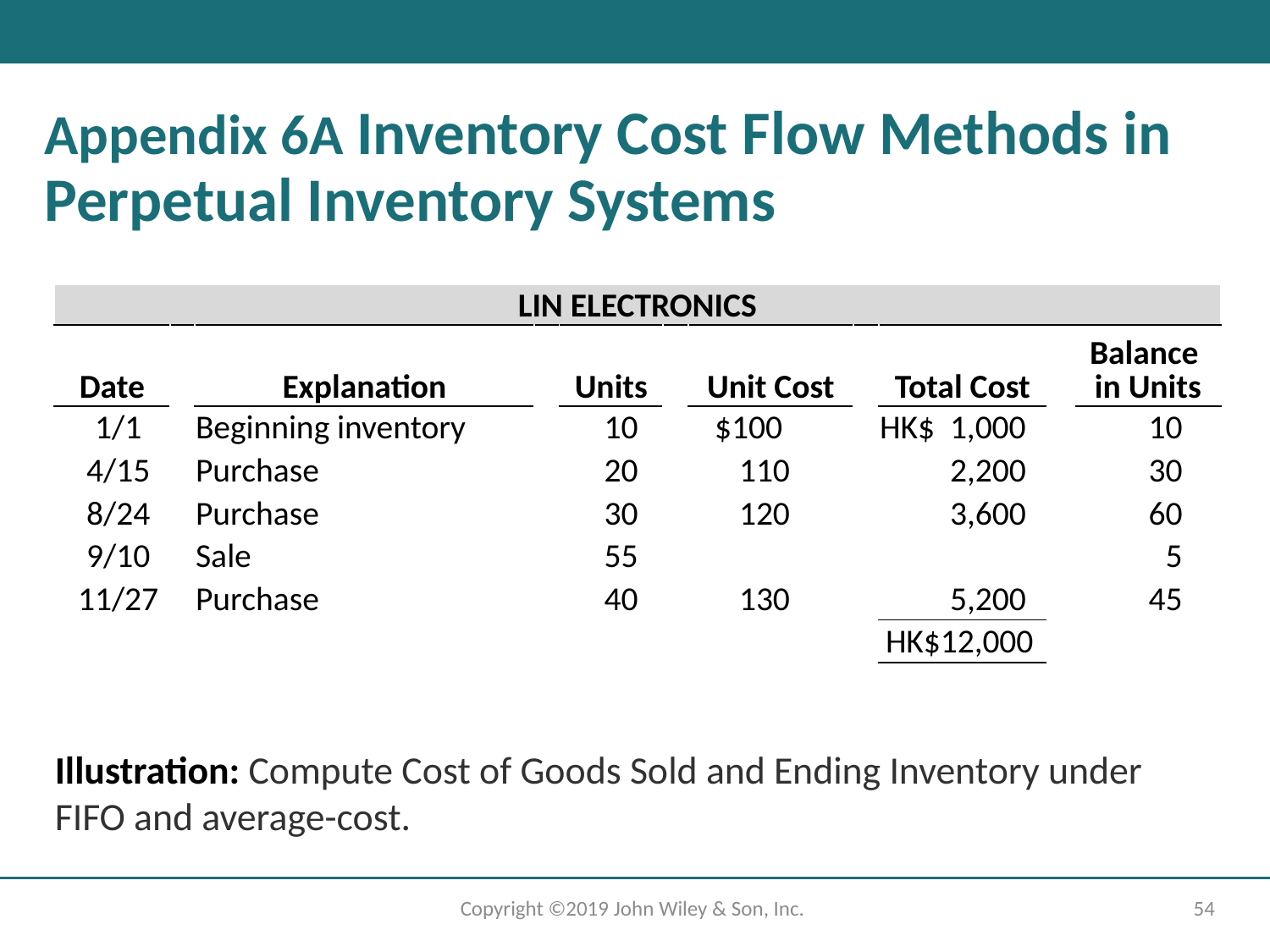

Appendix 6A Inventory Cost Flow Methods in Perpetual Inventory Systems
| LIN ELECTRONICS |  |  |  |  |  |  |  |  |  |  |
| --- | --- | --- | --- | --- | --- | --- | --- | --- | --- | --- |
| Date |  | Explanation |  | Units |  | Unit Cost |  | Total Cost |  | Balance in Units |
| 1/1 |  | Beginning inventory |  | 10 |  | $100 |  | HK$ 1,000 |  | 10 |
| 4/15 |  | Purchase |  | 20 |  | 110 |  | 2,200 |  | 30 |
| 8/24 |  | Purchase |  | 30 |  | 120 |  | 3,600 |  | 60 |
| 9/10 |  | Sale |  | 55 |  |  |  |  |  | 5 |
| 11/27 |  | Purchase |  | 40 |  | 130 |  | 5,200 |  | 45 |
|  |  |  |  |  |  |  |  | HK$12,000 |  |  |
Illustration: Compute Cost of Goods Sold and Ending Inventory under FIFO and average-cost.
Copyright ©2019 John Wiley & Son, Inc.
54